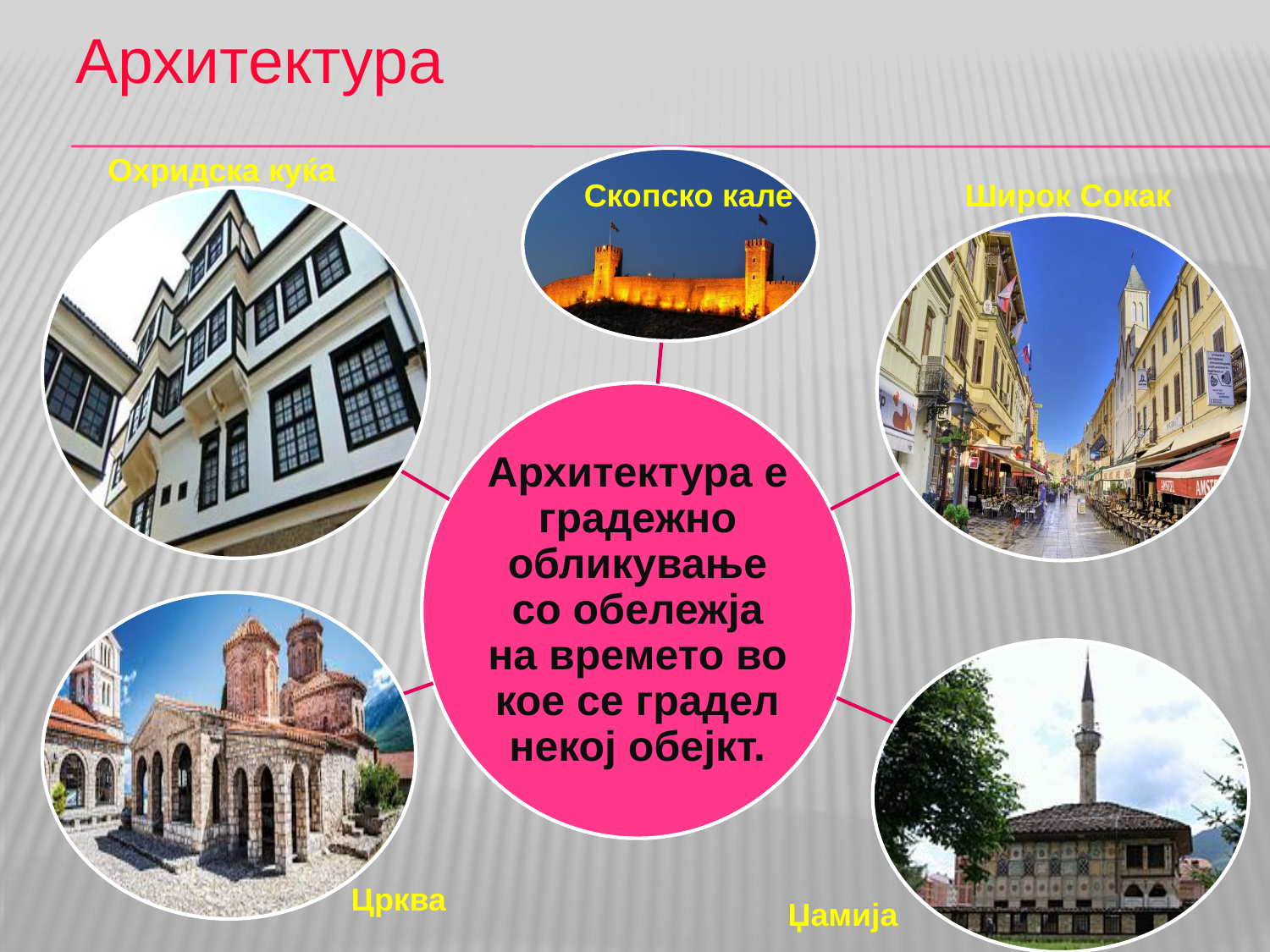

# Архитектура
Охридска куќа
Архитектура е градежно обликување со обележја на времето во кое се градел некој обејкт.

Скопско кале
Широк Сокак
Црква
Џамија